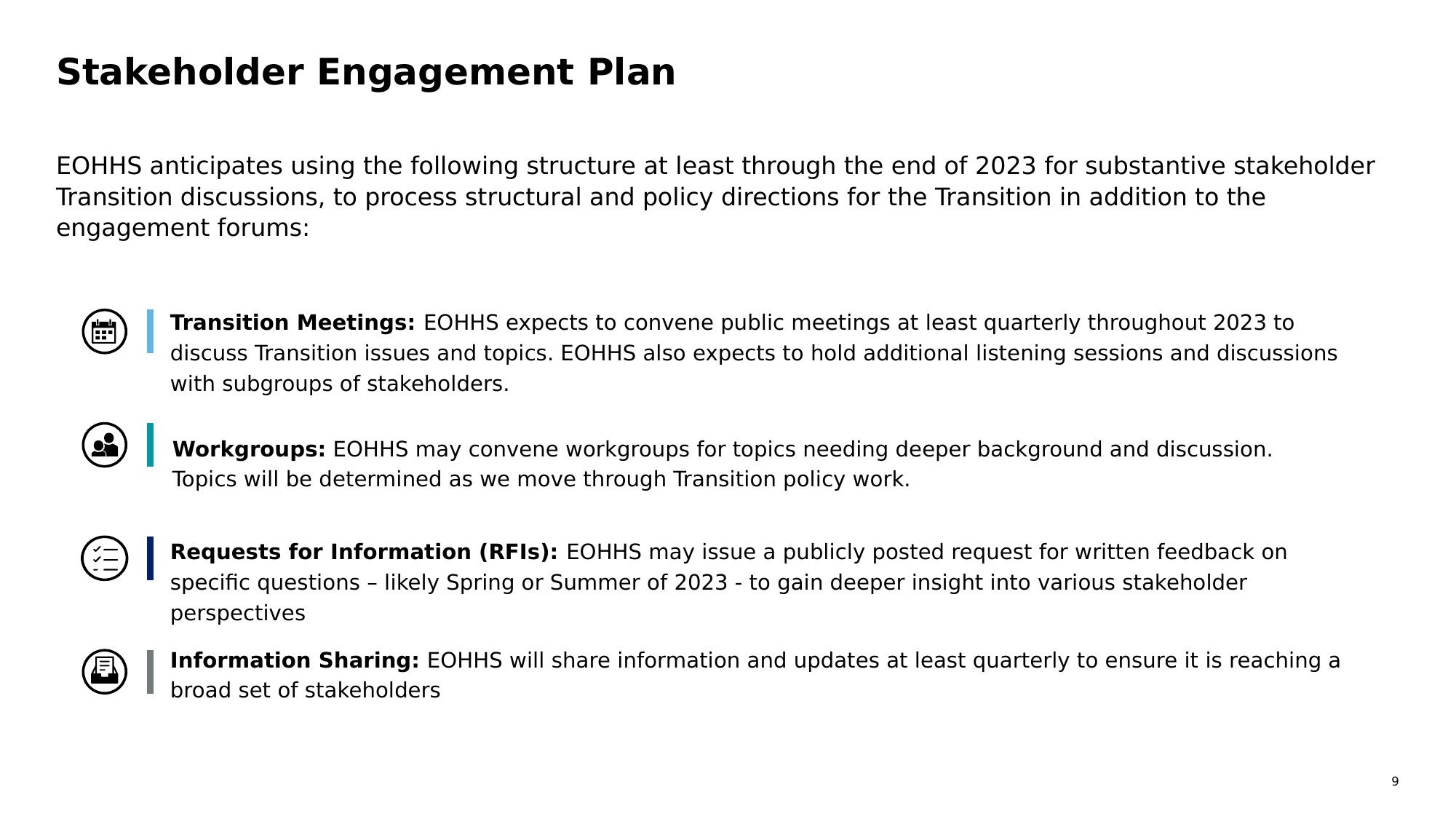

# Stakeholder Engagement Plan
EOHHS anticipates using the following structure at least through the end of 2023 for substantive stakeholder Transition discussions, to process structural and policy directions for the Transition in addition to the engagement forums:
Transition Meetings: EOHHS expects to convene public meetings at least quarterly throughout 2023 to discuss Transition issues and topics. EOHHS also expects to hold additional listening sessions and discussions with subgroups of stakeholders.

Workgroups: EOHHS may convene workgroups for topics needing deeper background and discussion. Topics will be determined as we move through Transition policy work.
Requests for Information (RFIs): EOHHS may issue a publicly posted request for written feedback on specific questions – likely Spring or Summer of 2023 - to gain deeper insight into various stakeholder perspectives

Information Sharing: EOHHS will share information and updates at least quarterly to ensure it is reaching a broad set of stakeholders